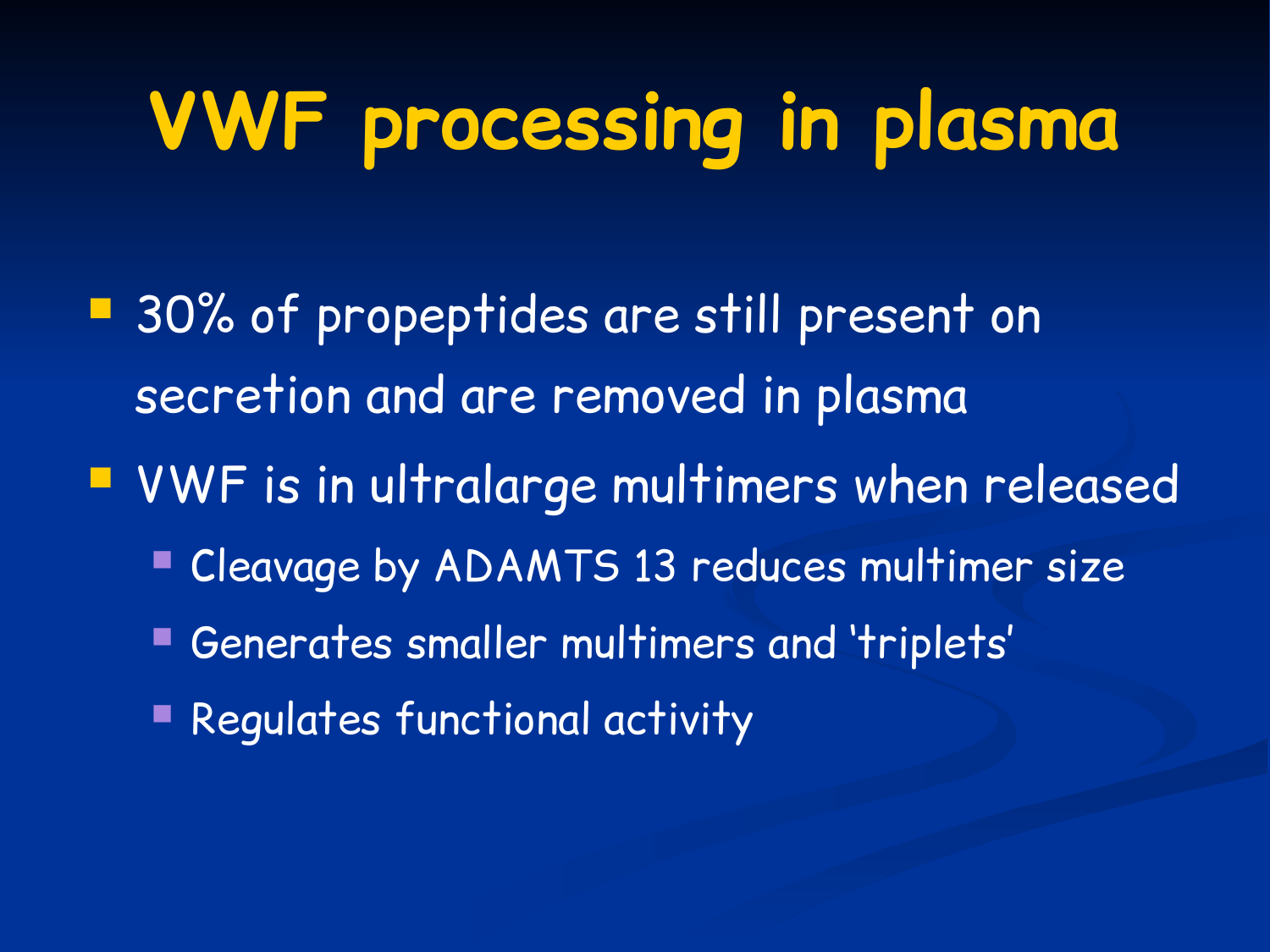

# VWF processing in plasma
30% of propeptides are still present on secretion and are removed in plasma
VWF is in ultralarge multimers when released
Cleavage by ADAMTS 13 reduces multimer size
Generates smaller multimers and ‘triplets’
Regulates functional activity